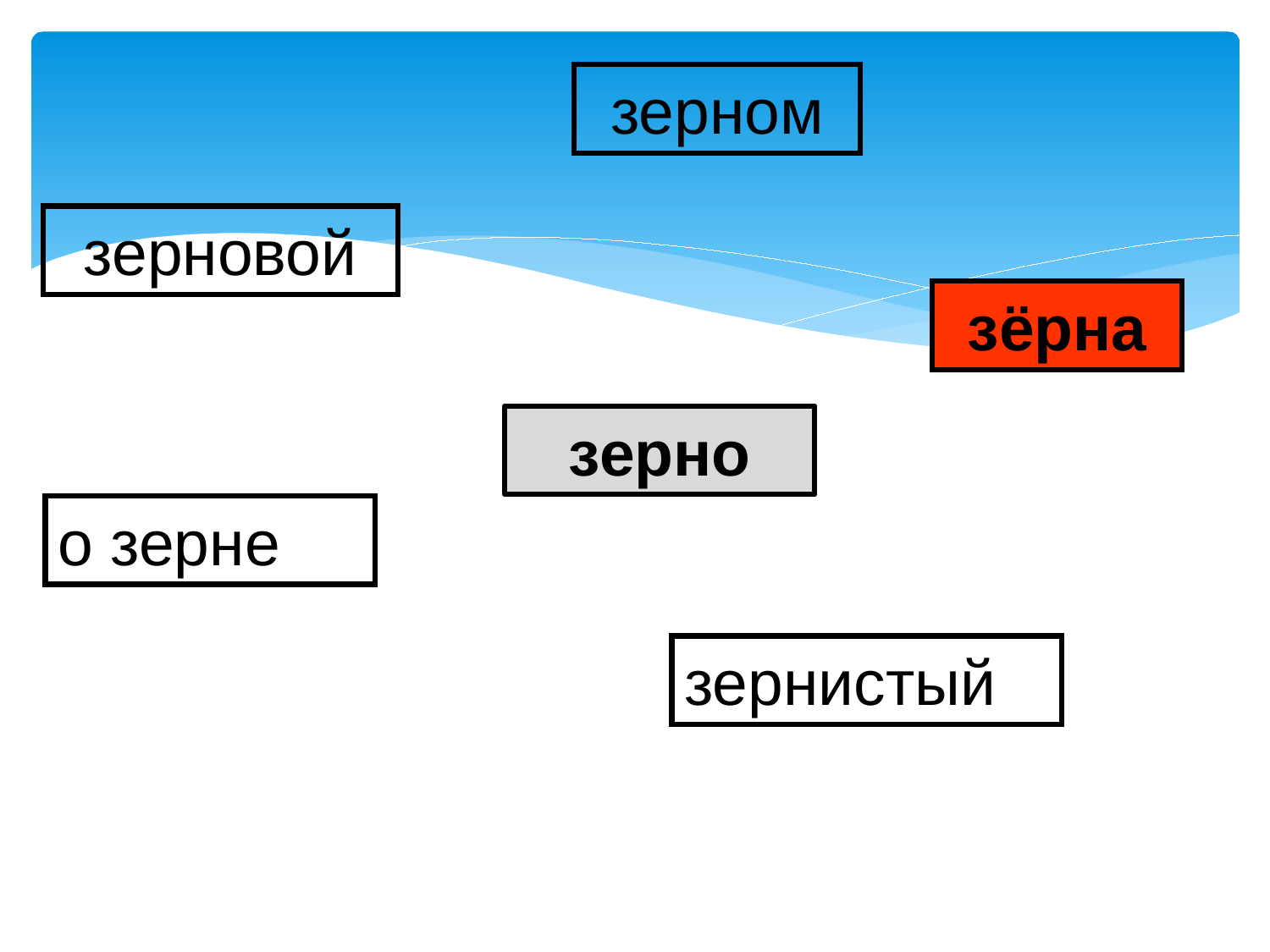

зерном
зерновой
зёрна
зерно
о зерне
зернистый